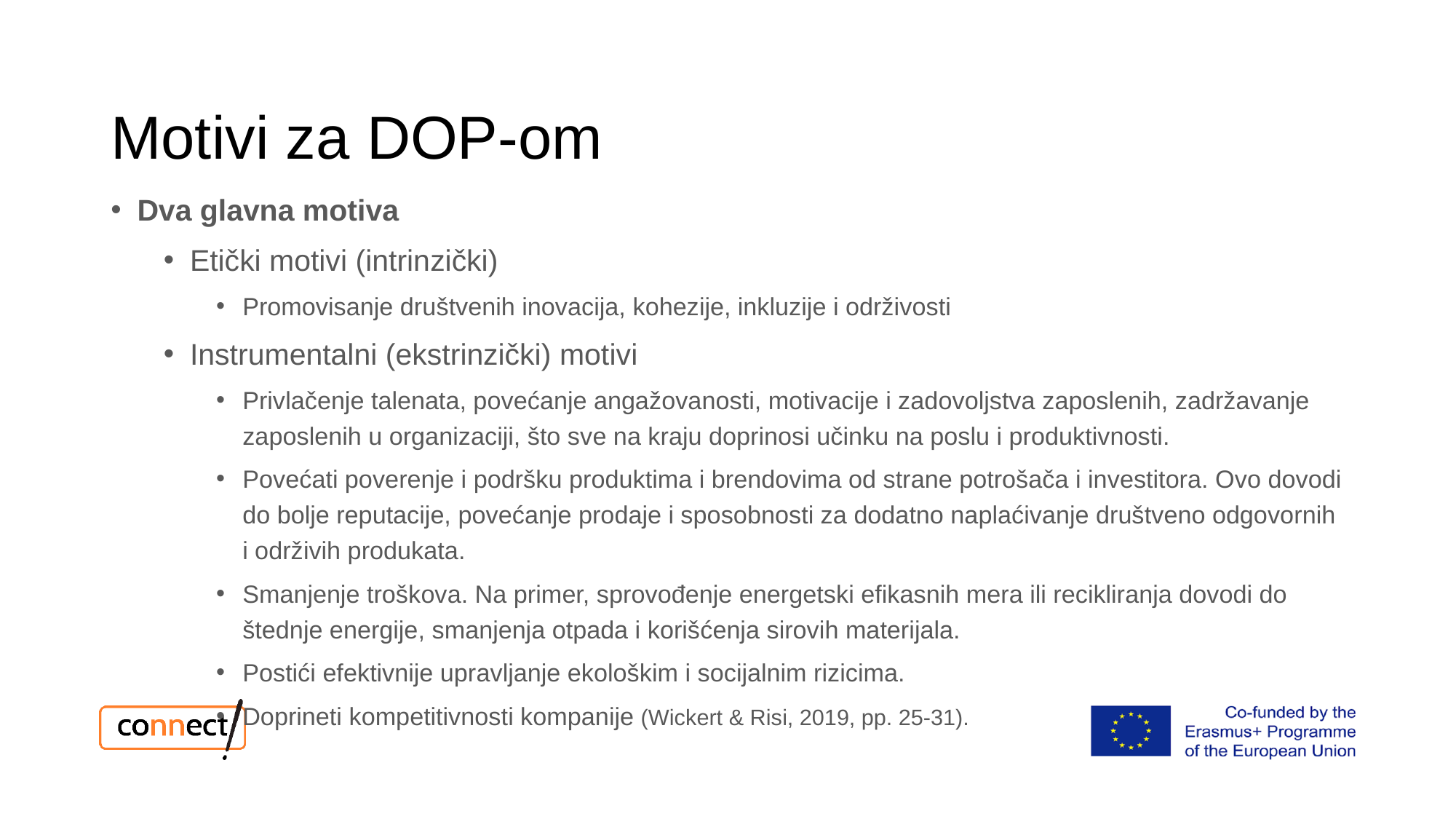

# Motivi za DOP-om
Dva glavna motiva
Etički motivi (intrinzički)
Promovisanje društvenih inovacija, kohezije, inkluzije i održivosti
Instrumentalni (ekstrinzički) motivi
Privlačenje talenata, povećanje angažovanosti, motivacije i zadovoljstva zaposlenih, zadržavanje zaposlenih u organizaciji, što sve na kraju doprinosi učinku na poslu i produktivnosti.
Povećati poverenje i podršku produktima i brendovima od strane potrošača i investitora. Ovo dovodi do bolje reputacije, povećanje prodaje i sposobnosti za dodatno naplaćivanje društveno odgovornih i održivih produkata.
Smanjenje troškova. Na primer, sprovođenje energetski efikasnih mera ili recikliranja dovodi do štednje energije, smanjenja otpada i korišćenja sirovih materijala.
Postići efektivnije upravljanje ekološkim i socijalnim rizicima.
Doprineti kompetitivnosti kompanije (Wickert & Risi, 2019, pp. 25-31).